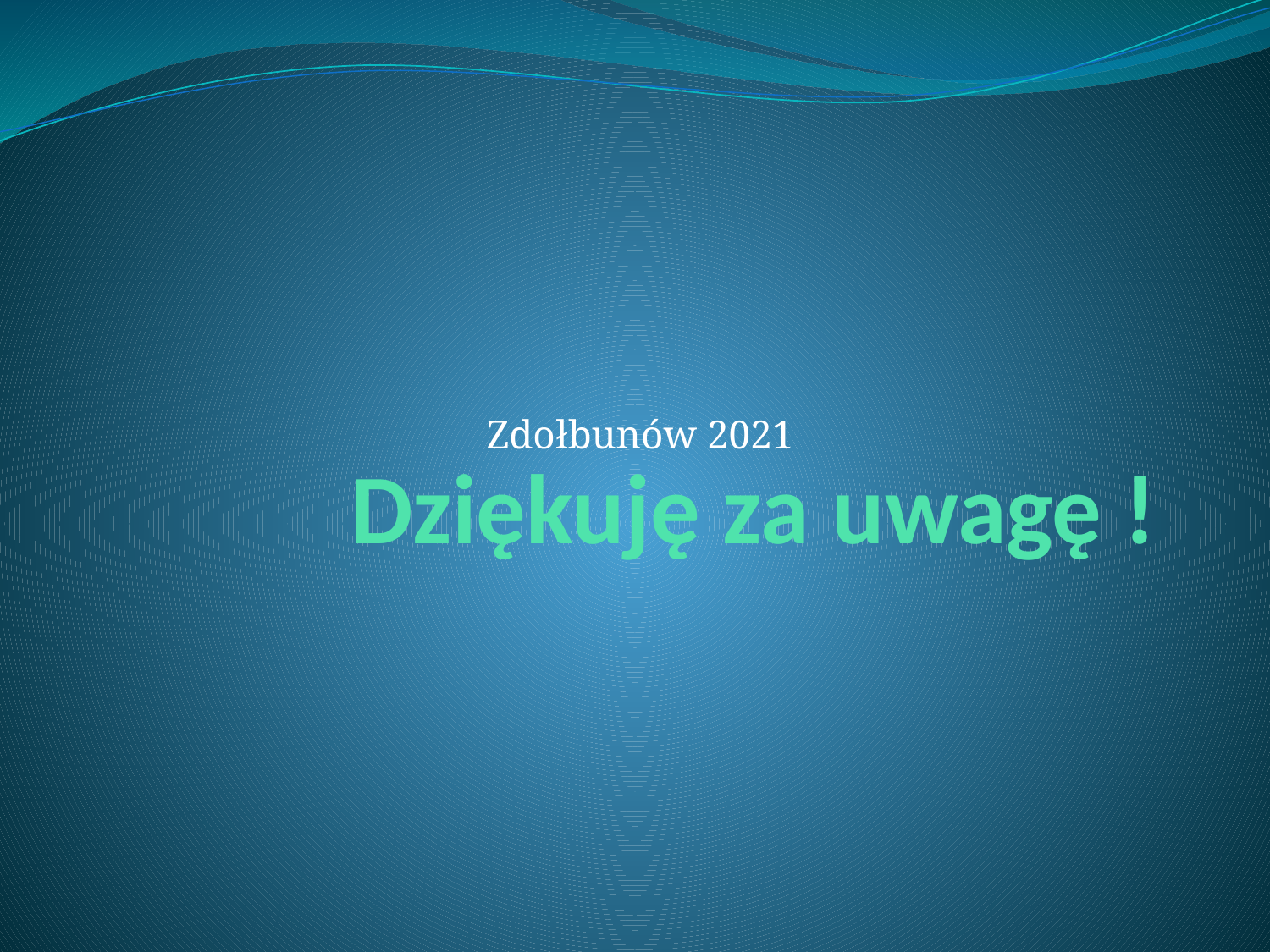

Zdołbunów 2021
# Dziękuję za uwagę !